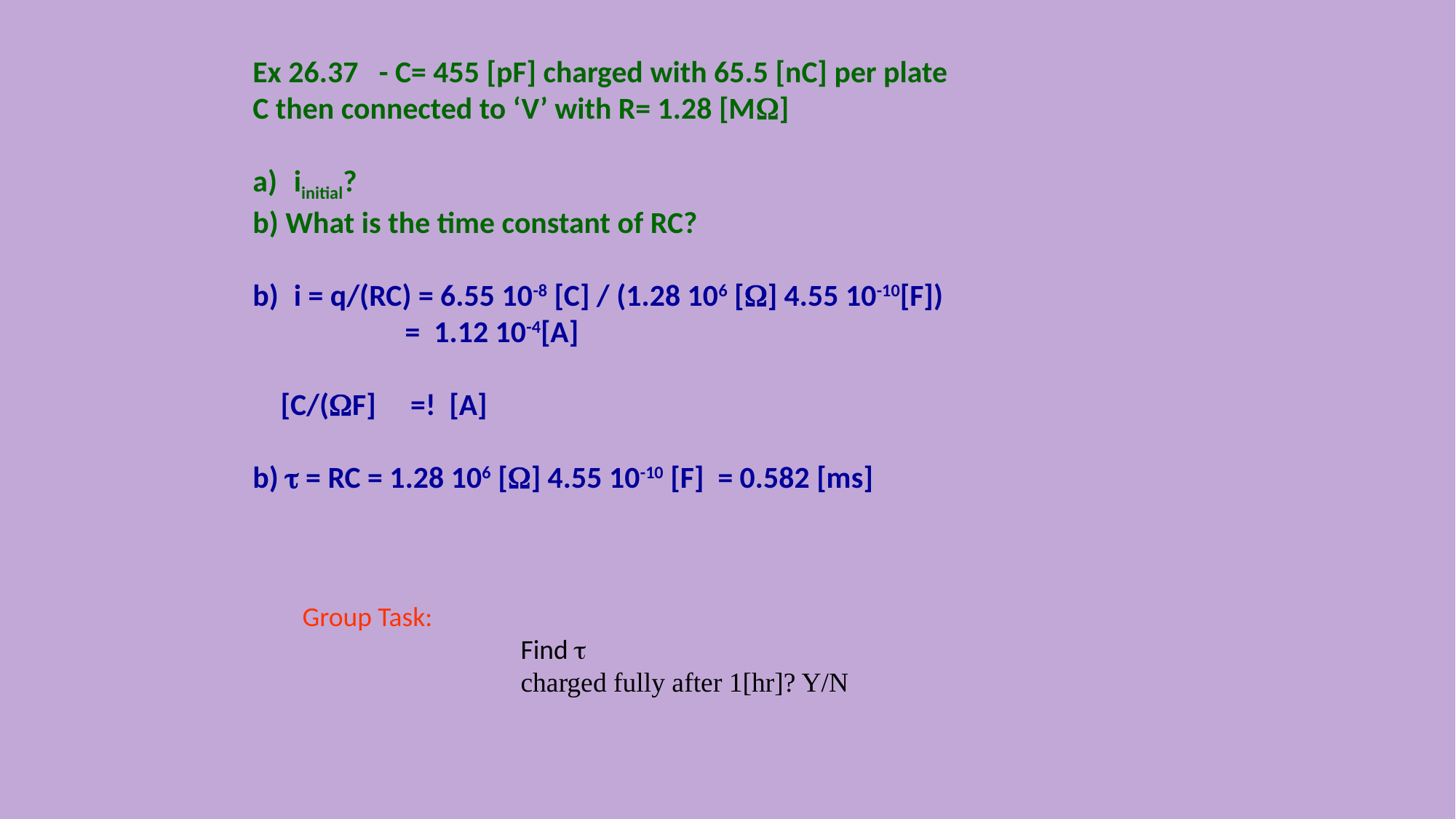

#
Ex 26.37   - C= 455 [pF] charged with 65.5 [nC] per plate
C then connected to ‘V’ with R= 1.28 [MΩ]

iinitial?
b) What is the time constant of RC?

i = q/(RC) = 6.55 10-8 [C] / (1.28 106 [Ω] 4.55 10-10[F])
                      =  1.12 10-4[A]

    [C/(ΩF]     =!  [A]

b) τ = RC = 1.28 106 [Ω] 4.55 10-10 [F]  = 0.582 [ms]

Group Task:
		Find τ
		charged fully after 1[hr]? Y/N